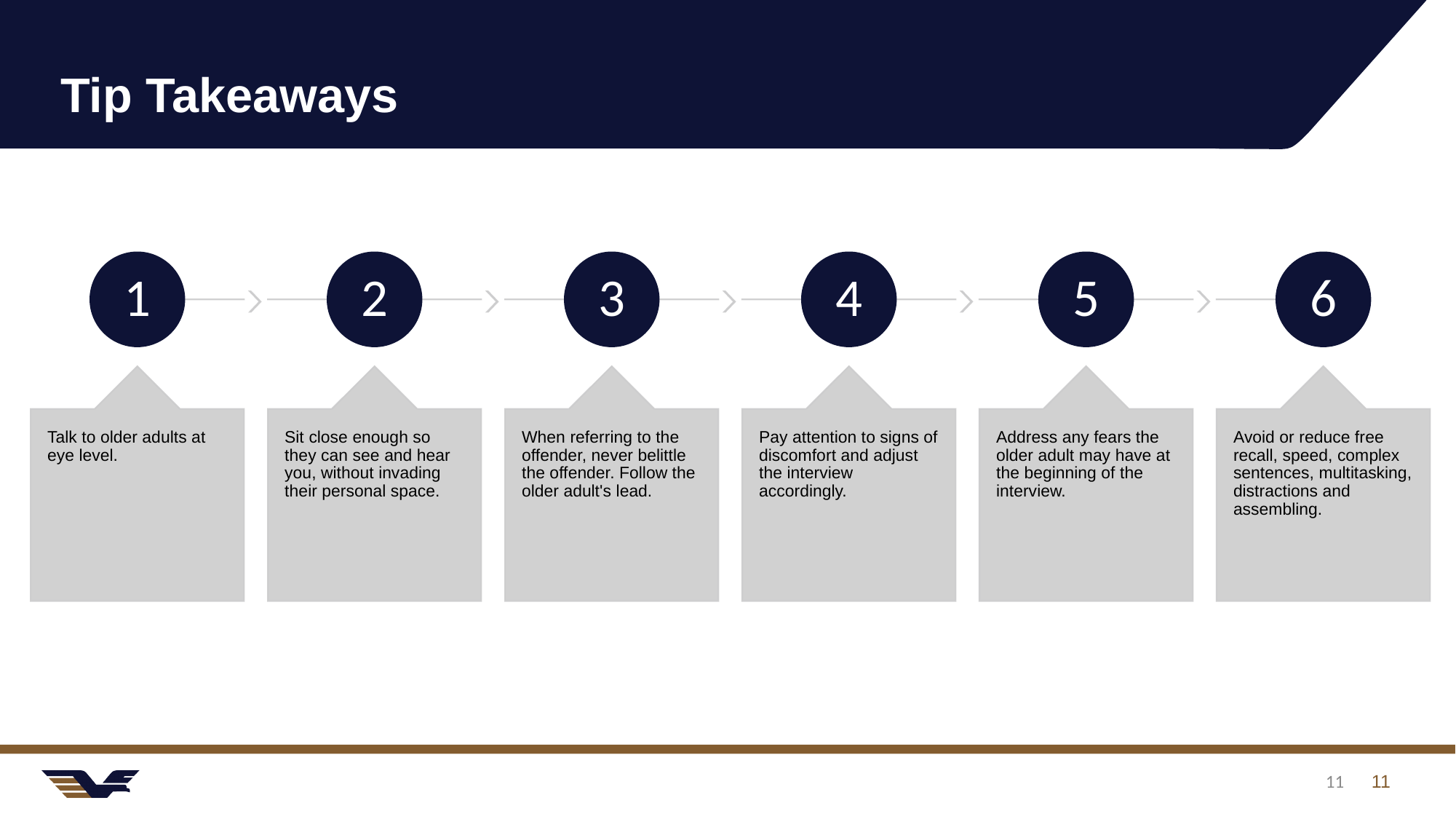

1
Talk to older adults at eye level.
2
Sit close enough so they can see and hear you, without invading their personal space.
3
When referring to the offender, never belittle the offender. Follow the older adult's lead.
4
Pay attention to signs of discomfort and adjust the interview accordingly.
5
Address any fears the older adult may have at the beginning of the interview.
6
Avoid or reduce free recall, speed, complex sentences, multitasking, distractions and assembling.
# Tip Takeaways
11
11